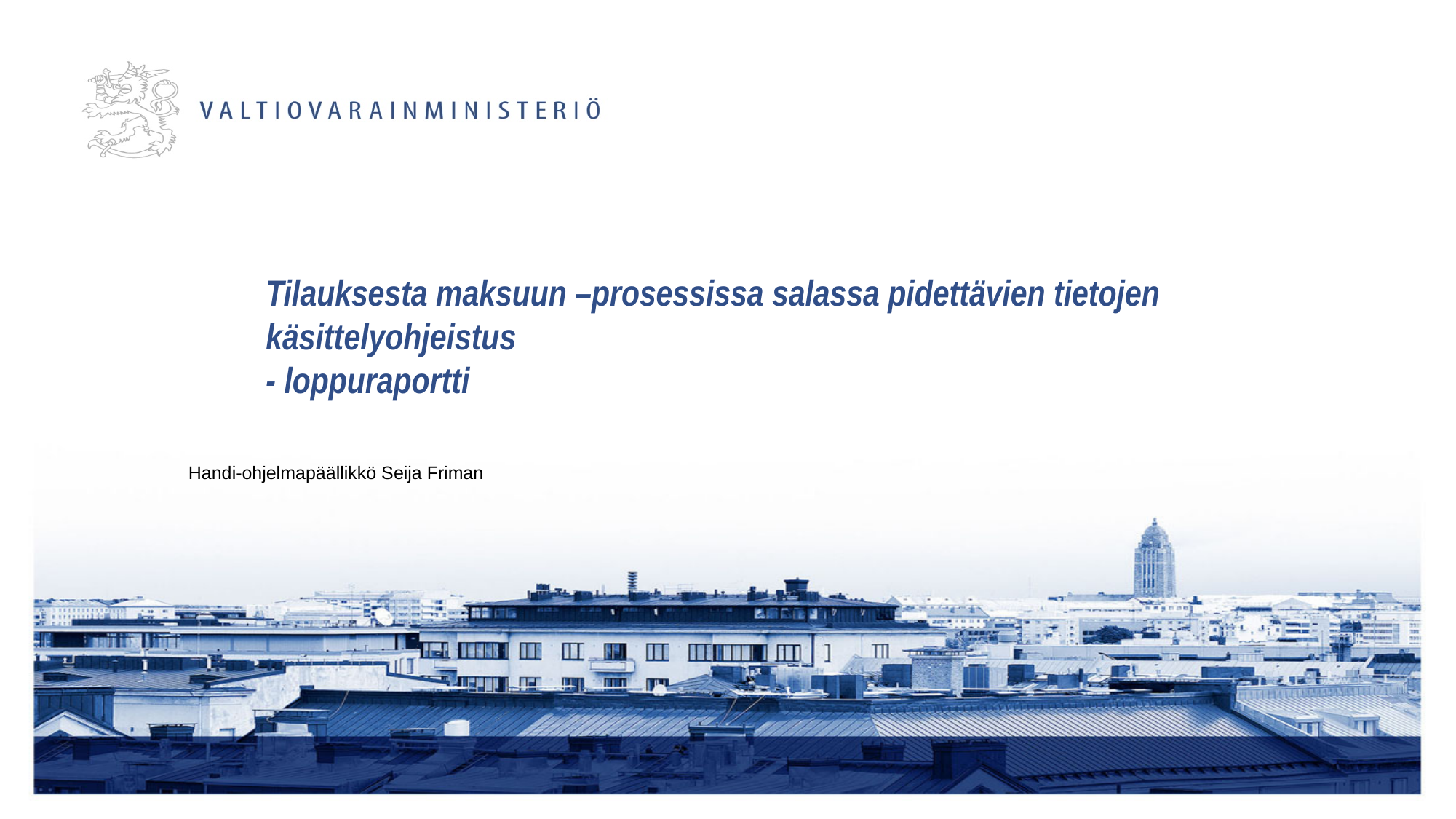

# Tilauksesta maksuun –prosessissa salassa pidettävien tietojen käsittelyohjeistus - loppuraportti
Handi-ohjelmapäällikkö Seija Friman